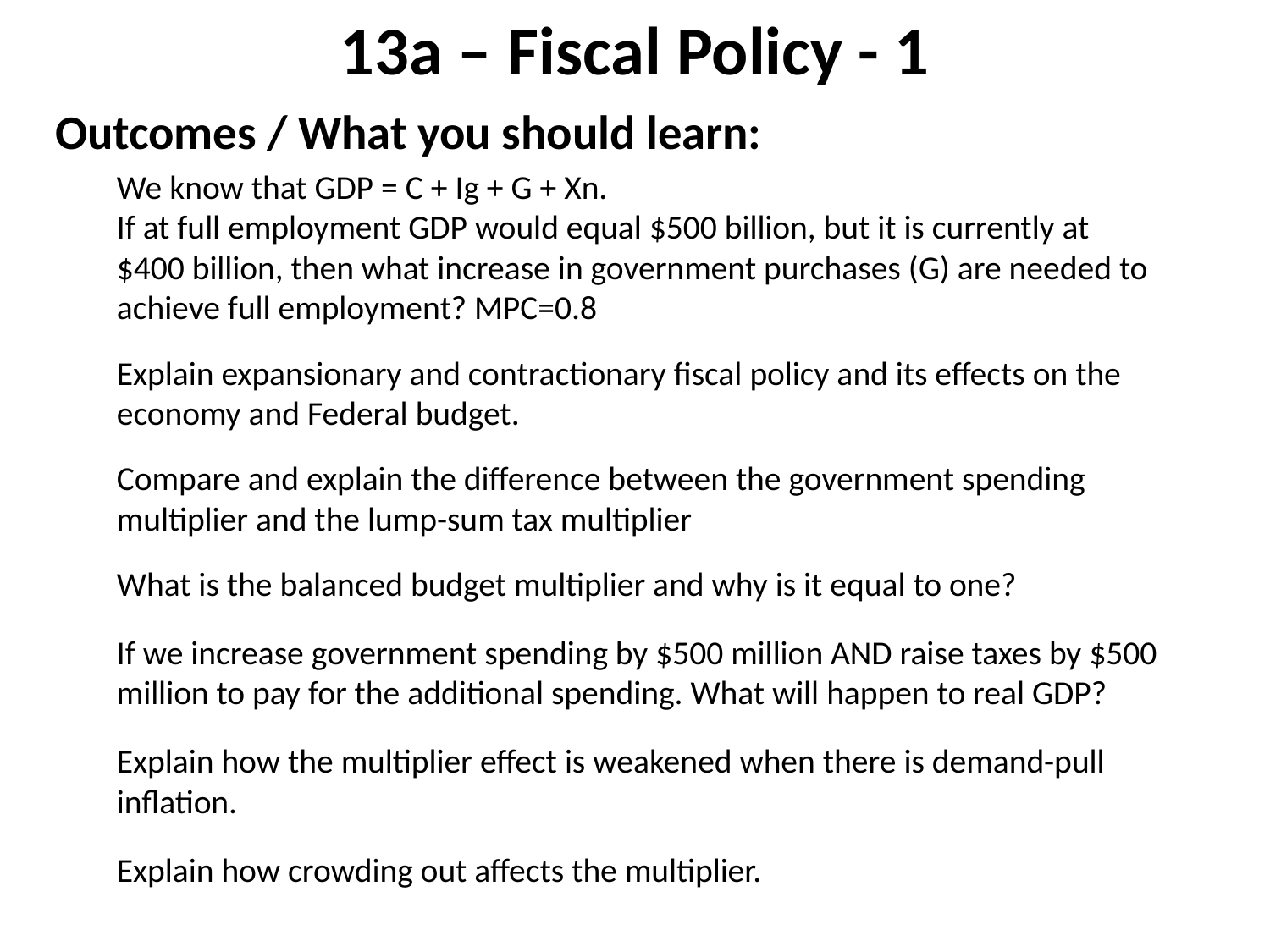

# 13a – Fiscal Policy - 1
Outcomes / What you should learn:
We know that GDP = C + Ig + G + Xn.
If at full employment GDP would equal $500 billion, but it is currently at $400 billion, then what increase in government purchases (G) are needed to achieve full employment? MPC=0.8

Explain expansionary and contractionary fiscal policy and its effects on the economy and Federal budget.

Compare and explain the difference between the government spending multiplier and the lump-sum tax multiplier

What is the balanced budget multiplier and why is it equal to one?

If we increase government spending by $500 million AND raise taxes by $500 million to pay for the additional spending. What will happen to real GDP?

Explain how the multiplier effect is weakened when there is demand-pull inflation.

Explain how crowding out affects the multiplier.